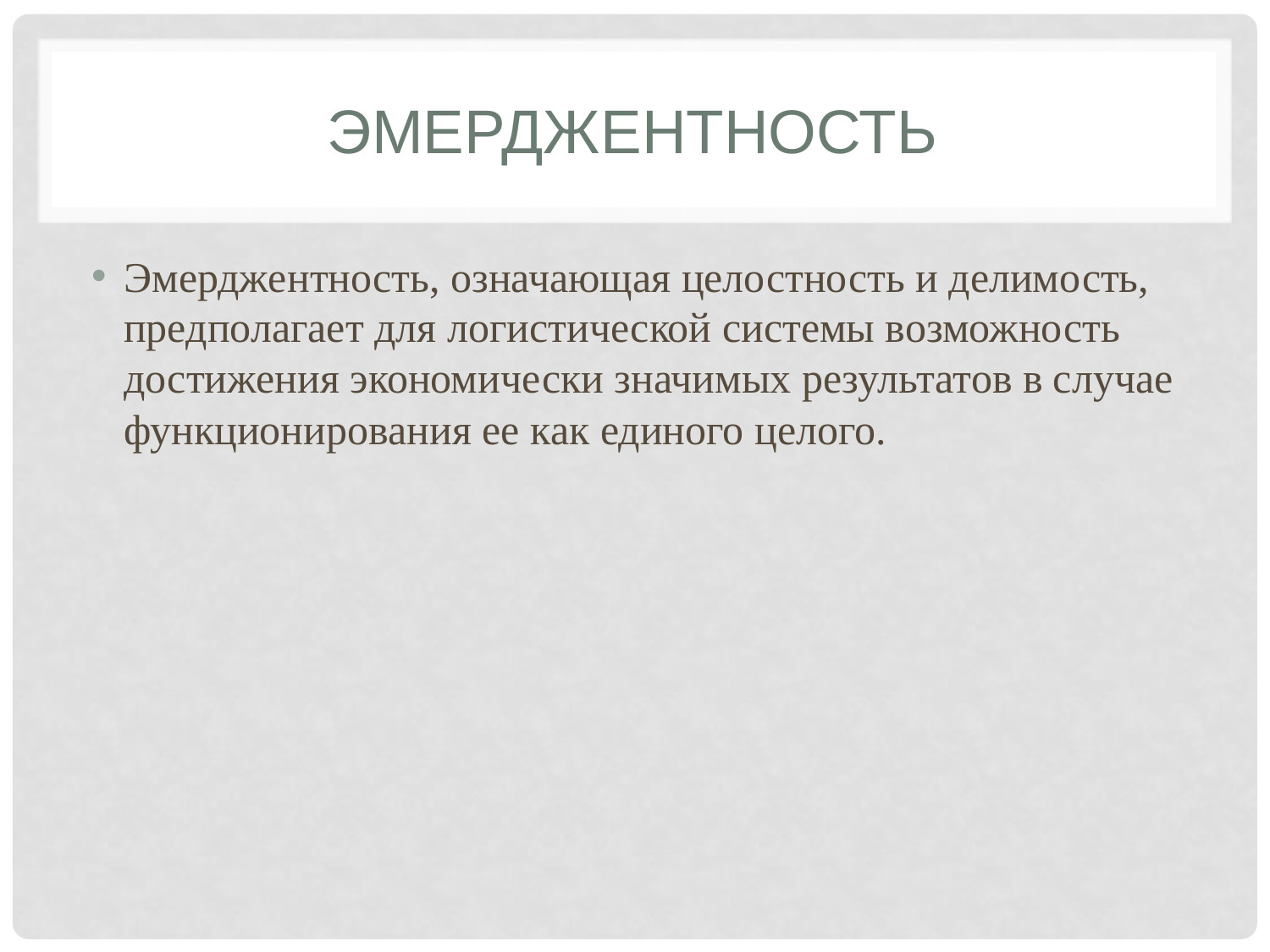

# Эмерджентность
Эмерджентность, означающая целостность и делимость, предполагает для логистической системы возможность достижения экономически значимых результатов в случае функционирования ее как единого целого.